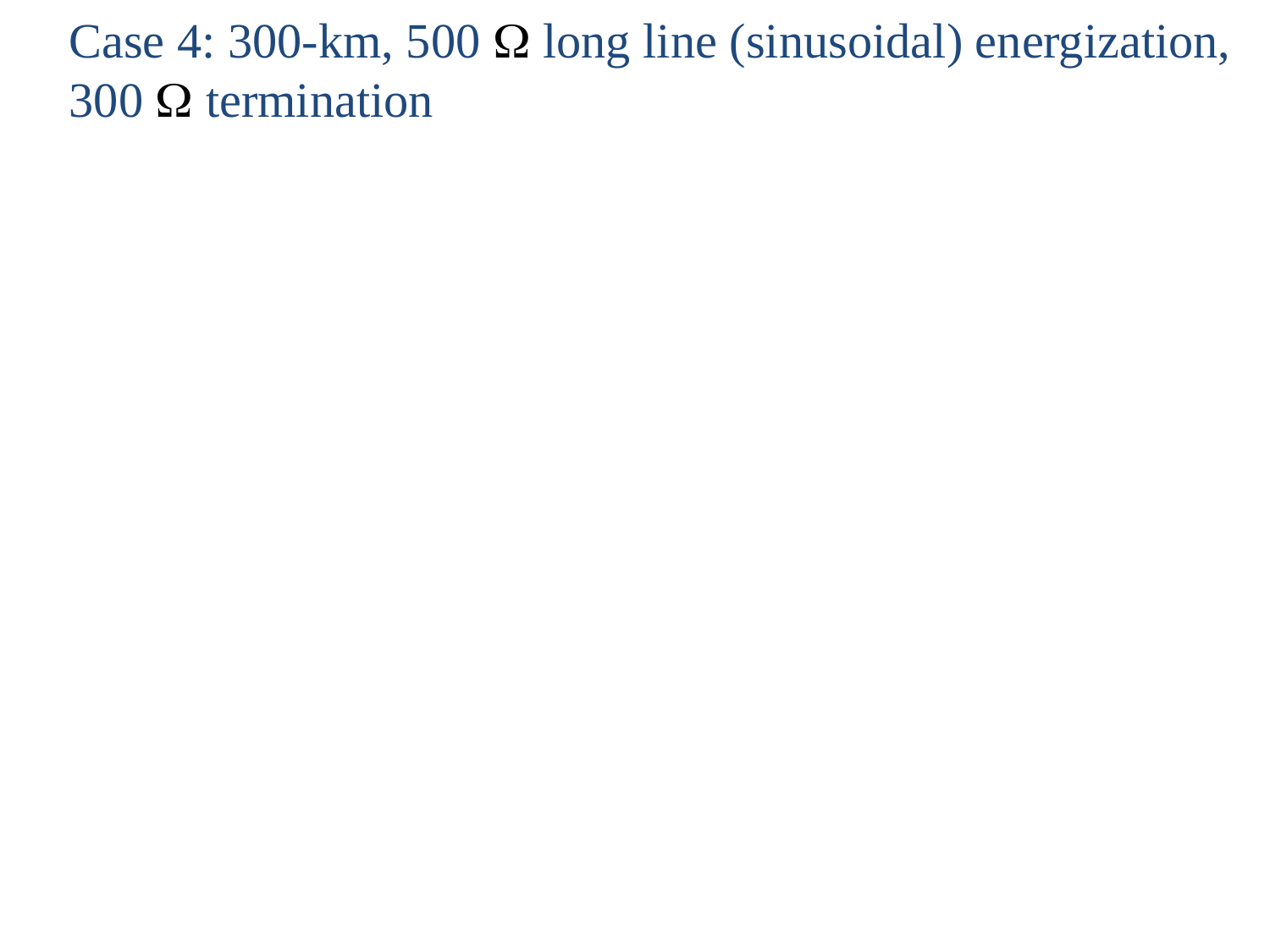

Case 4: 300-km, 500 Ω long line (sinusoidal) energization, 300 Ω termination